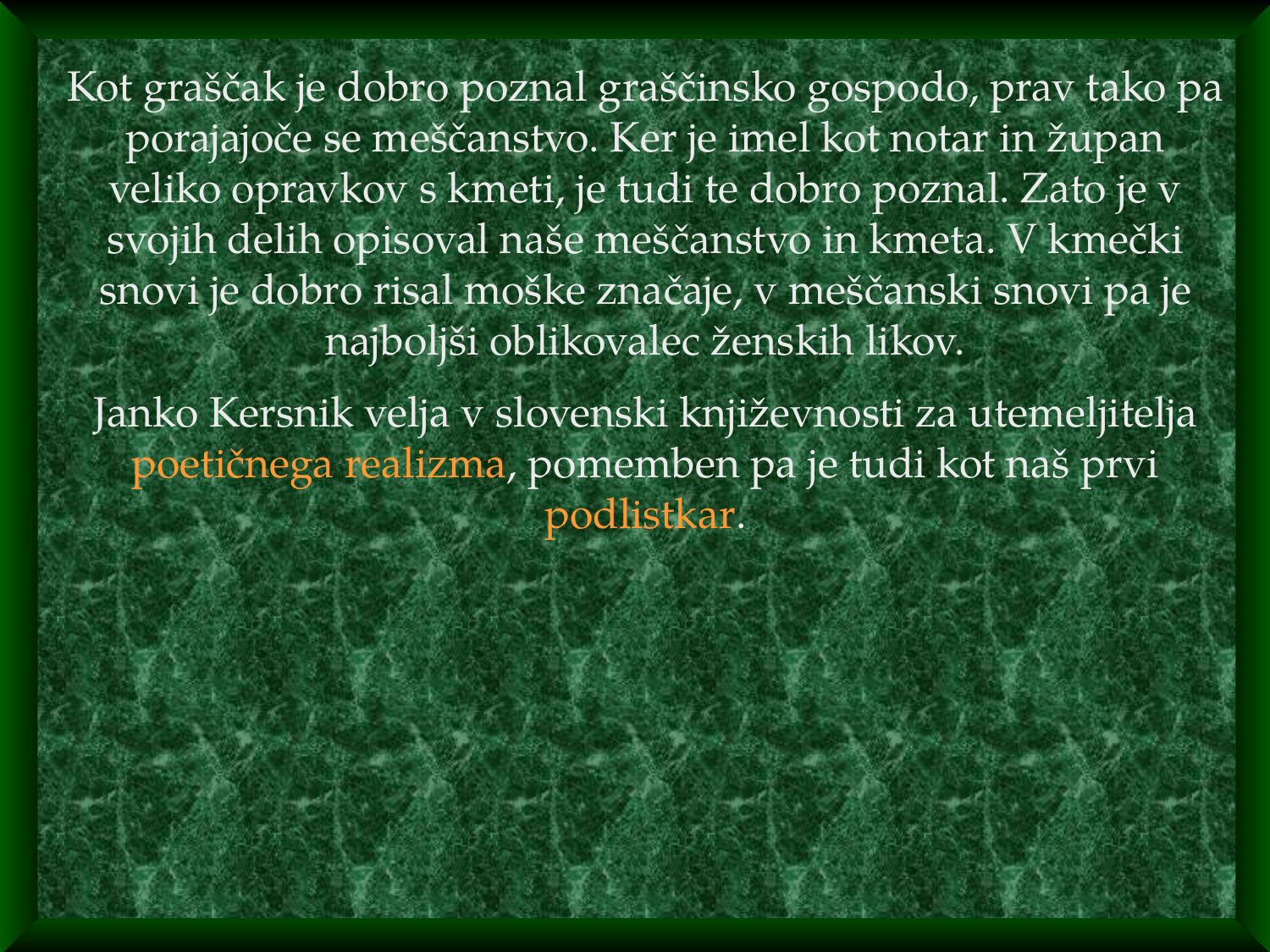

Kot graščak je dobro poznal graščinsko gospodo, prav tako pa porajajoče se meščanstvo. Ker je imel kot notar in župan veliko opravkov s kmeti, je tudi te dobro poznal. Zato je v svojih delih opisoval naše meščanstvo in kmeta. V kmečki snovi je dobro risal moške značaje, v meščanski snovi pa je najboljši oblikovalec ženskih likov.
Janko Kersnik velja v slovenski književnosti za utemeljitelja poetičnega realizma, pomemben pa je tudi kot naš prvi podlistkar.